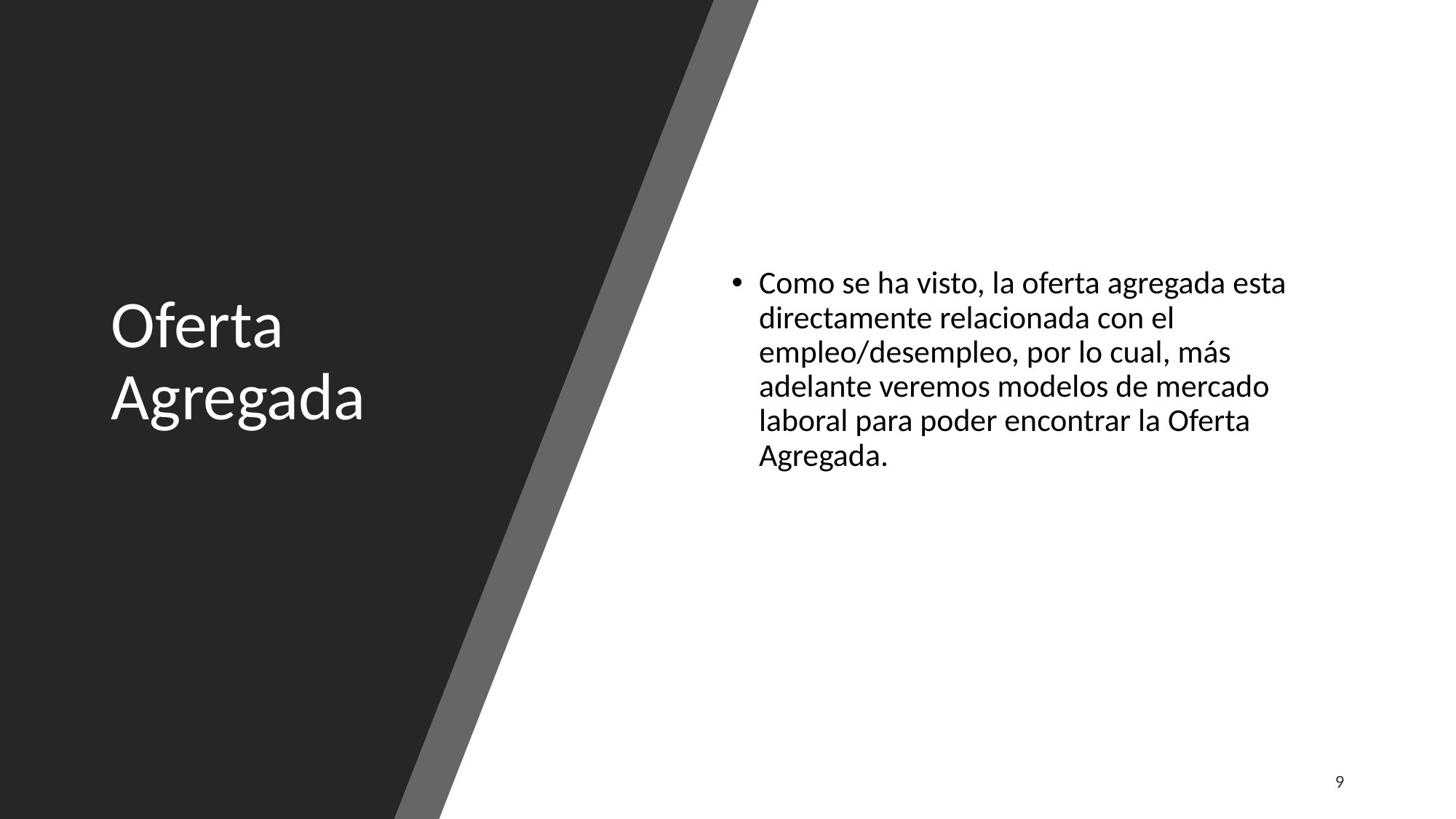

Oferta Agregada
Como se ha visto, la oferta agregada esta directamente relacionada con el empleo/desempleo, por lo cual, más adelante veremos modelos de mercado laboral para poder encontrar la Oferta Agregada.

9